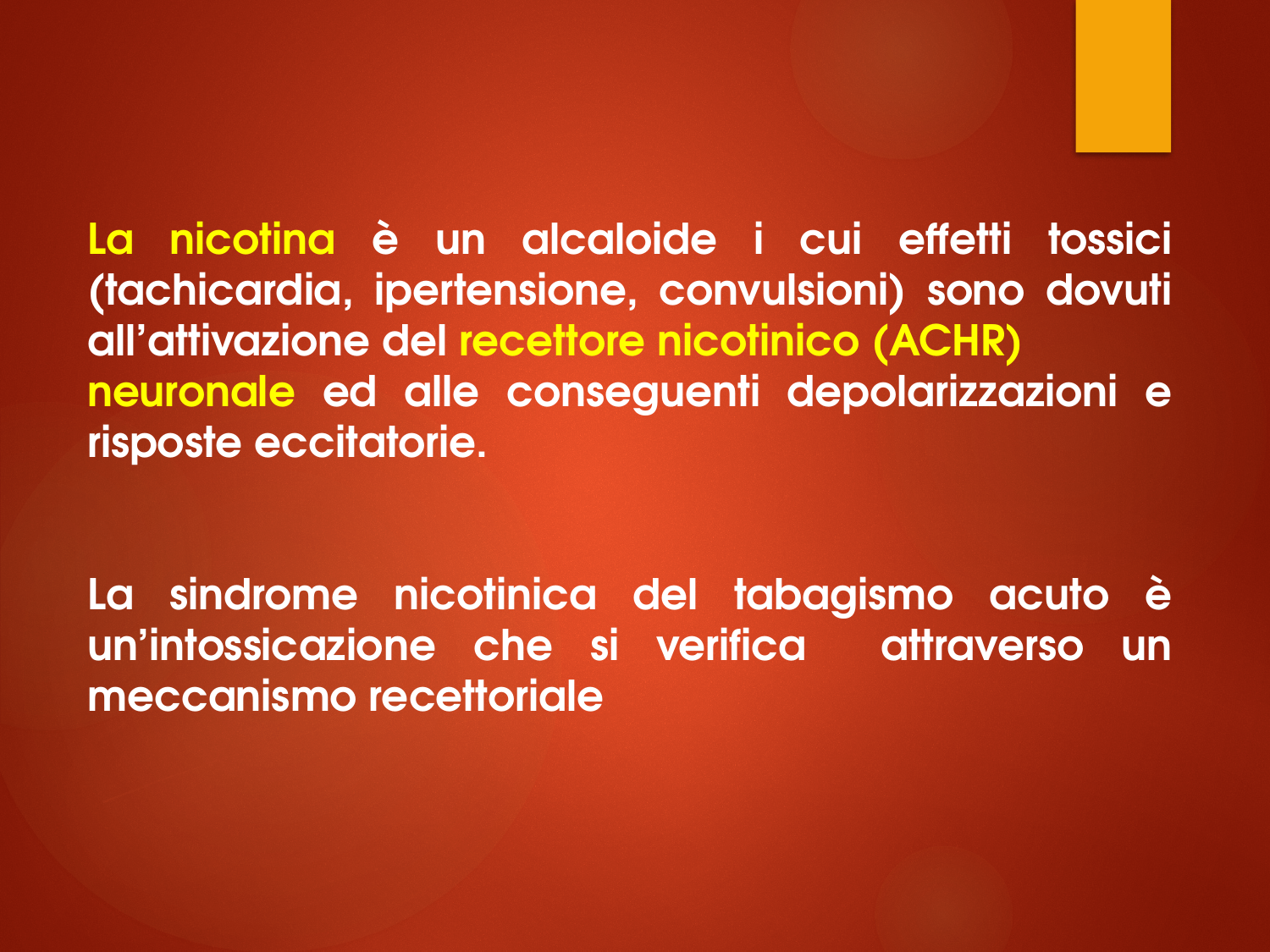

La nicotina è un alcaloide i cui effetti tossici (tachicardia, ipertensione, convulsioni) sono dovuti all’attivazione del recettore nicotinico (ACHR)
neuronale ed alle conseguenti depolarizzazioni e risposte eccitatorie.

La sindrome nicotinica del tabagismo acuto è un’intossicazione che si verifica  attraverso un meccanismo recettoriale